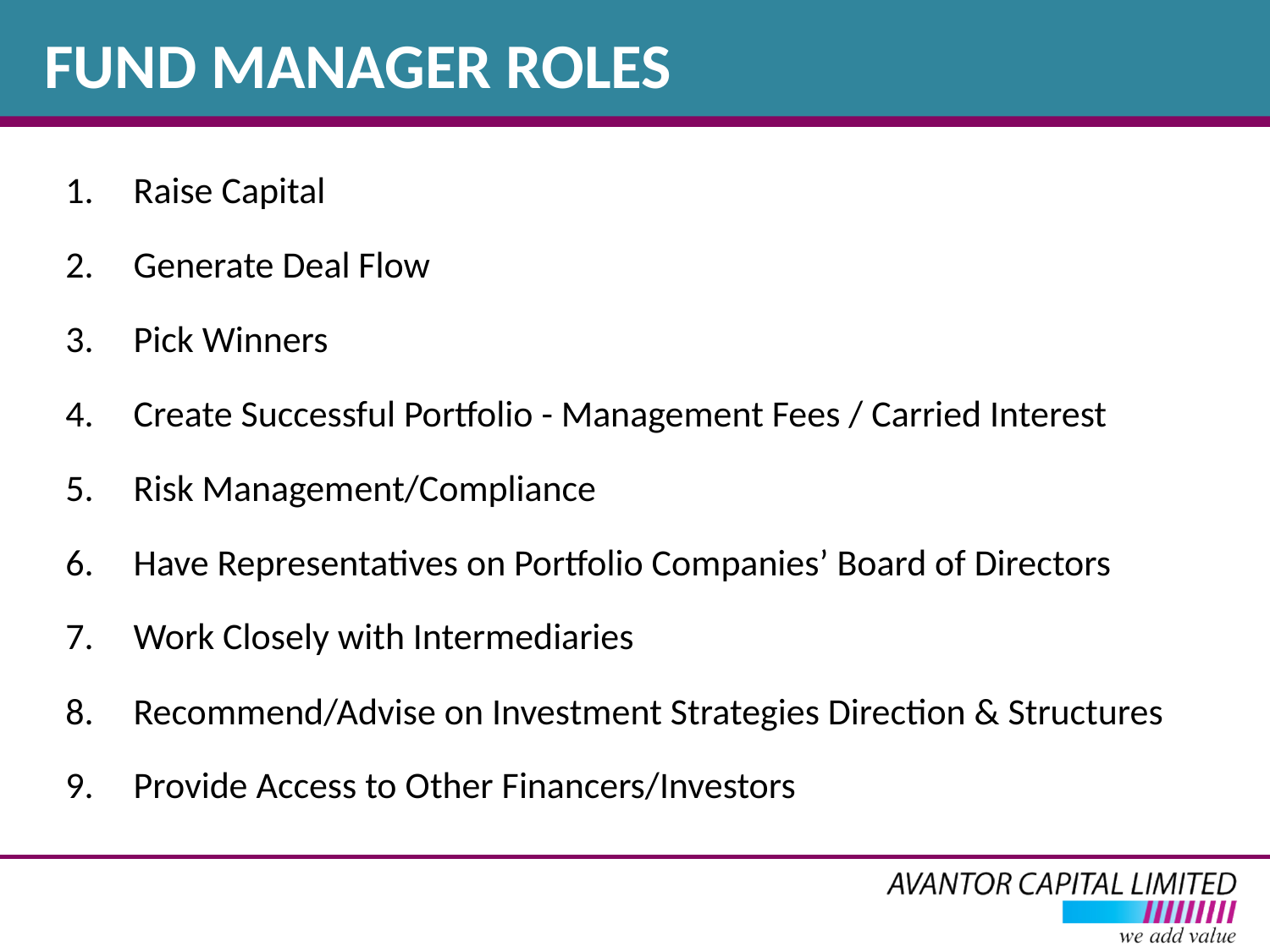

# FUND MANAGER ROLES
Raise Capital
Generate Deal Flow
Pick Winners
Create Successful Portfolio - Management Fees / Carried Interest
Risk Management/Compliance
Have Representatives on Portfolio Companies’ Board of Directors
Work Closely with Intermediaries
Recommend/Advise on Investment Strategies Direction & Structures
Provide Access to Other Financers/Investors